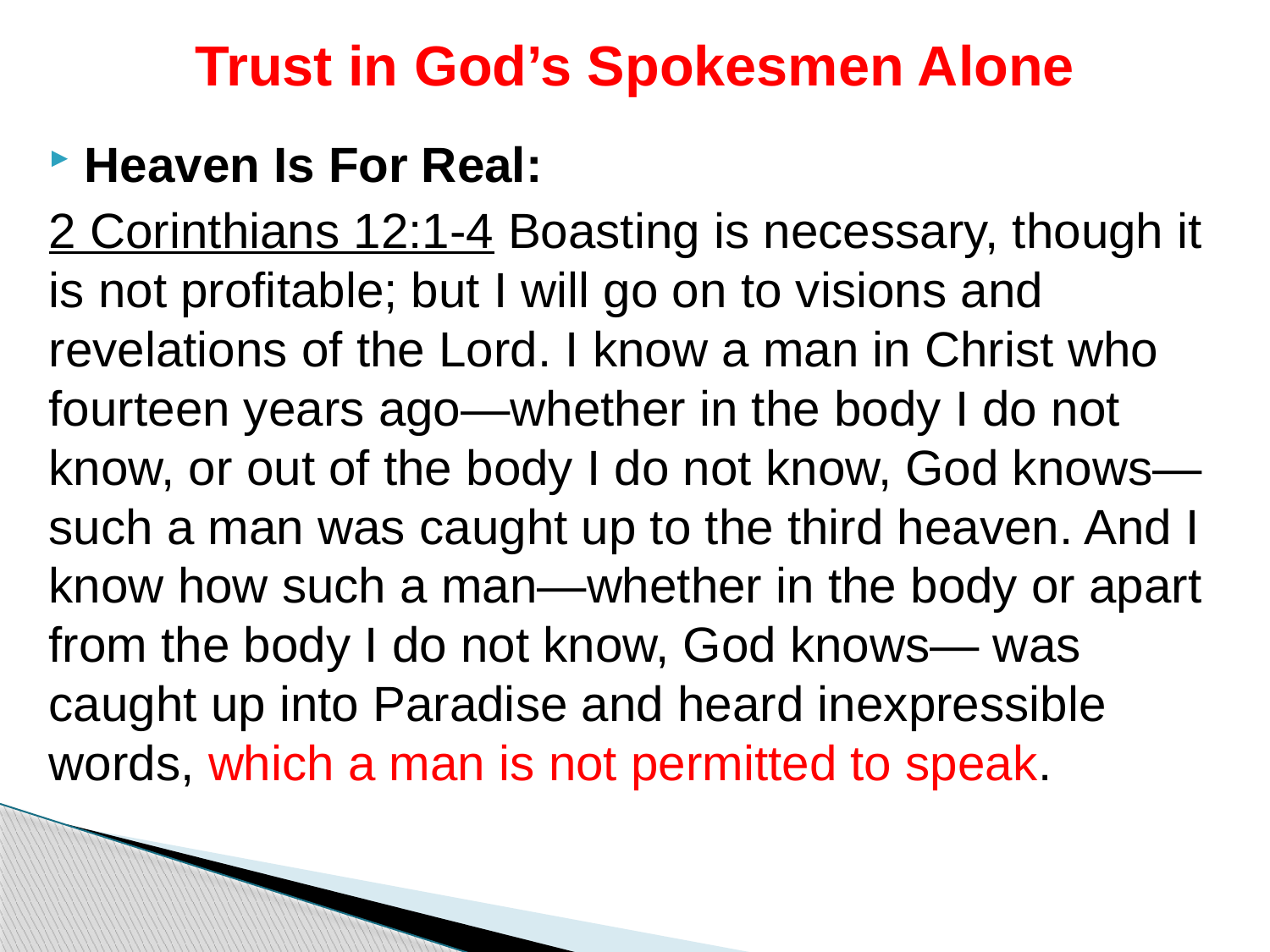

# Trust in God’s Spokesmen Alone
Heaven Is For Real:
2 Corinthians 12:1-4 Boasting is necessary, though it is not profitable; but I will go on to visions and revelations of the Lord. I know a man in Christ who fourteen years ago—whether in the body I do not know, or out of the body I do not know, God knows—such a man was caught up to the third heaven. And I know how such a man—whether in the body or apart from the body I do not know, God knows— was caught up into Paradise and heard inexpressible words, which a man is not permitted to speak.